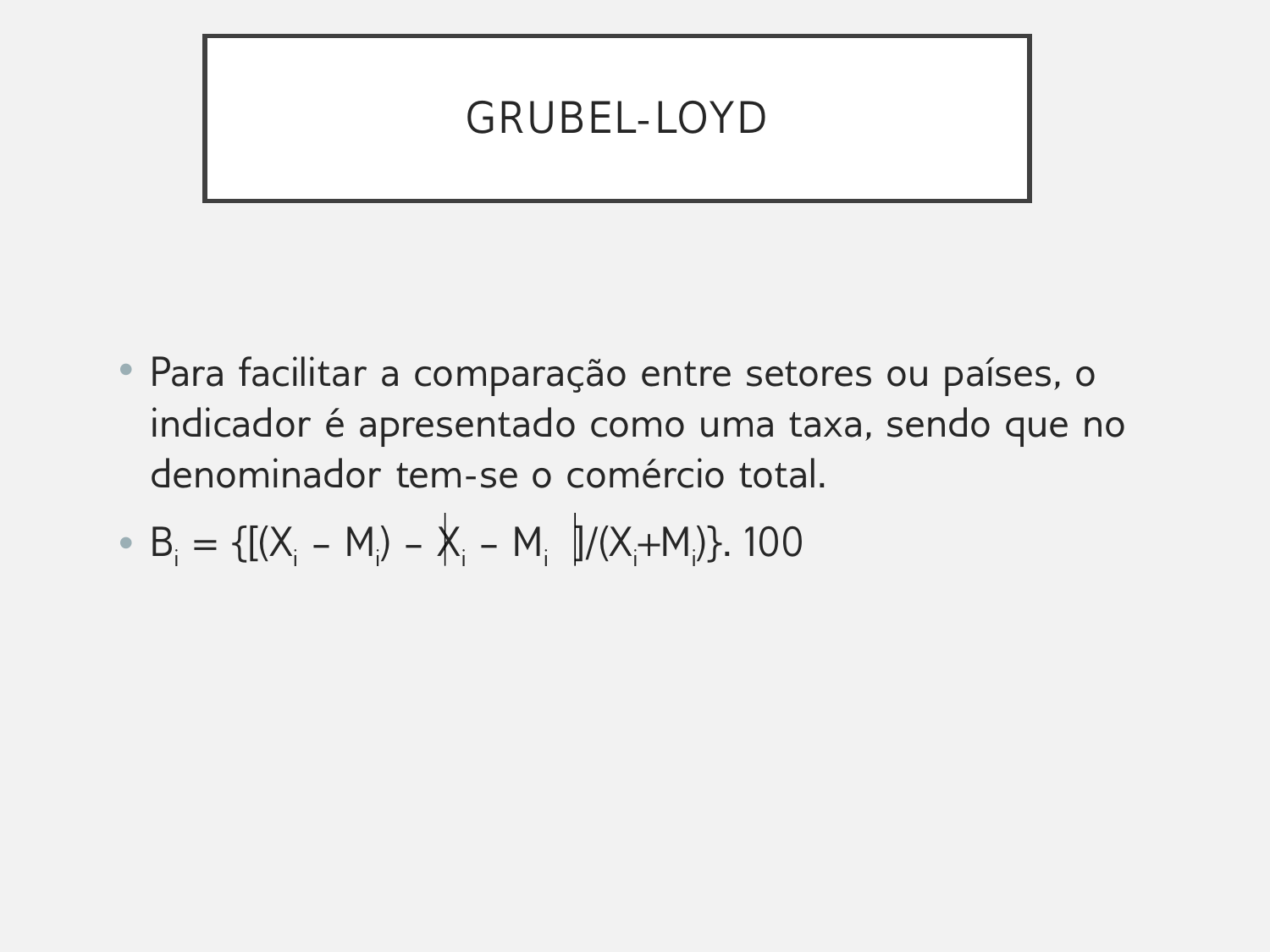

# Grubel-Loyd

Para facilitar a comparação entre setores ou países, o indicador é apresentado como uma taxa, sendo que no denominador tem-se o comércio total.
Bi = {[(Xi – Mi) – Xi – Mi  ]/(Xi+Mi)}. 100